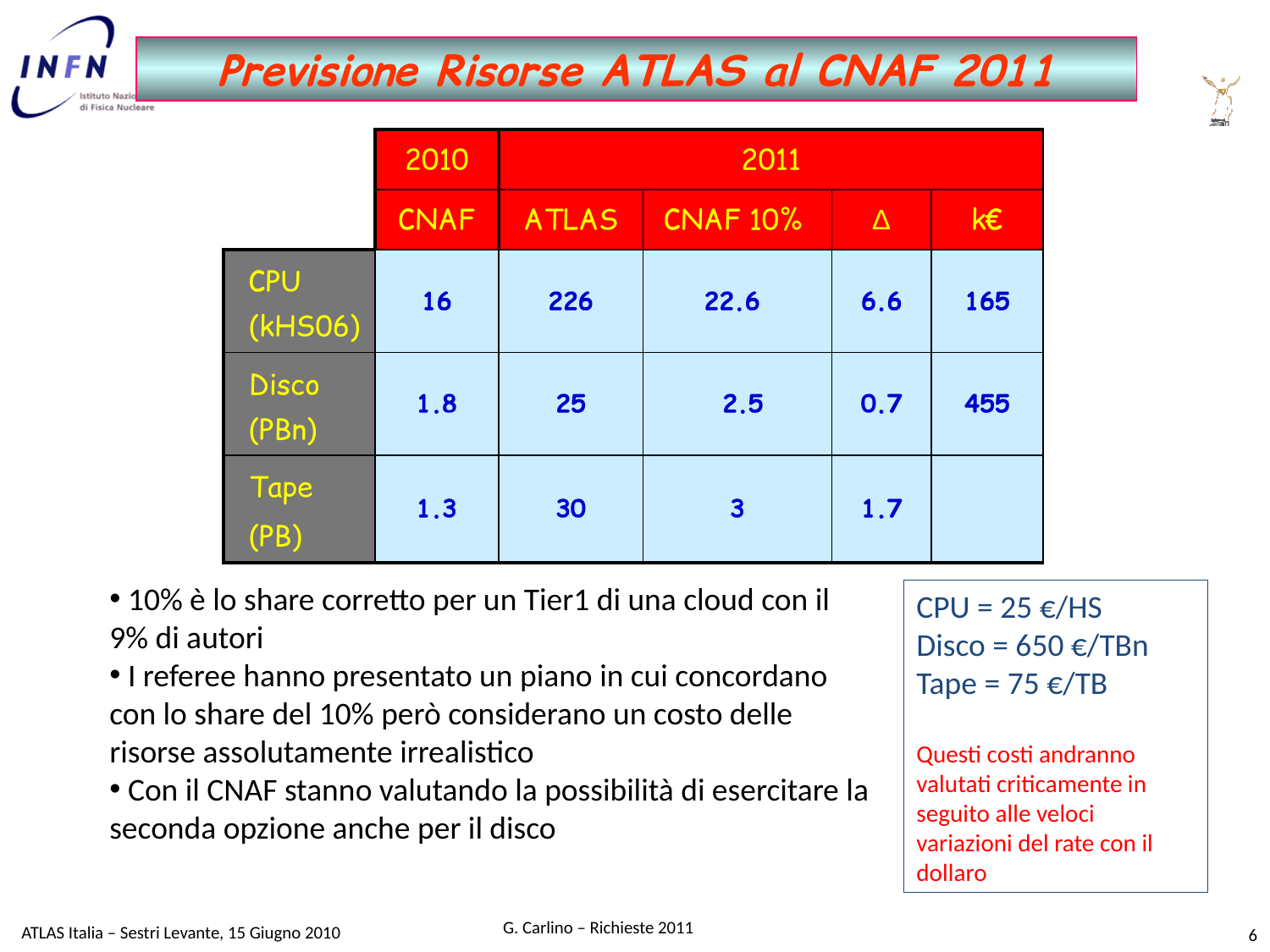

Previsione Risorse ATLAS al CNAF 2011
|  | 2010 | 2011 |  |  |  |
| --- | --- | --- | --- | --- | --- |
|  | CNAF | ATLAS | CNAF 10% | Δ | k€ |
| CPU (kHS06) | 16 | 226 | 22.6 | 6.6 | 165 |
| Disco (PBn) | 1.8 | 25 | 2.5 | 0.7 | 455 |
| Tape (PB) | 1.3 | 30 | 3 | 1.7 |  |
 10% è lo share corretto per un Tier1 di una cloud con il 9% di autori
 I referee hanno presentato un piano in cui concordano con lo share del 10% però considerano un costo delle risorse assolutamente irrealistico
 Con il CNAF stanno valutando la possibilità di esercitare la seconda opzione anche per il disco

CPU = 25 €/HS
Disco = 650 €/TBn
Tape = 75 €/TB

Questi costi andranno valutati criticamente in seguito alle veloci variazioni del rate con il dollaro